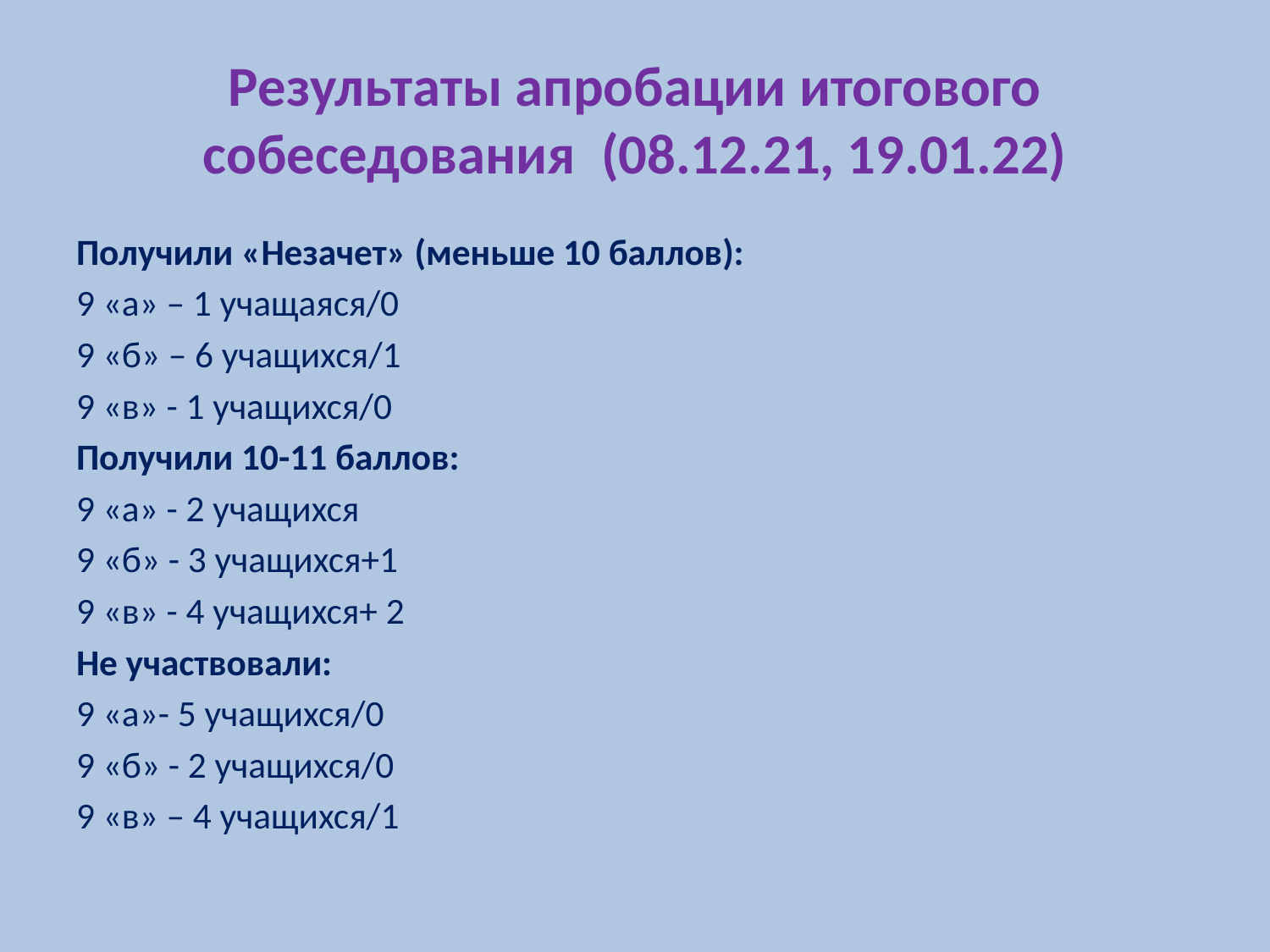

# Результаты апробации итогового собеседования  (08.12.21, 19.01.22)
Получили «Незачет» (меньше 10 баллов):
9 «а» – 1 учащаяся/0
9 «б» – 6 учащихся/1
9 «в» - 1 учащихся/0
Получили 10-11 баллов:
9 «а» - 2 учащихся
9 «б» - 3 учащихся+1
9 «в» - 4 учащихся+ 2
Не участвовали:
9 «а»- 5 учащихся/0
9 «б» - 2 учащихся/0
9 «в» – 4 учащихся/1